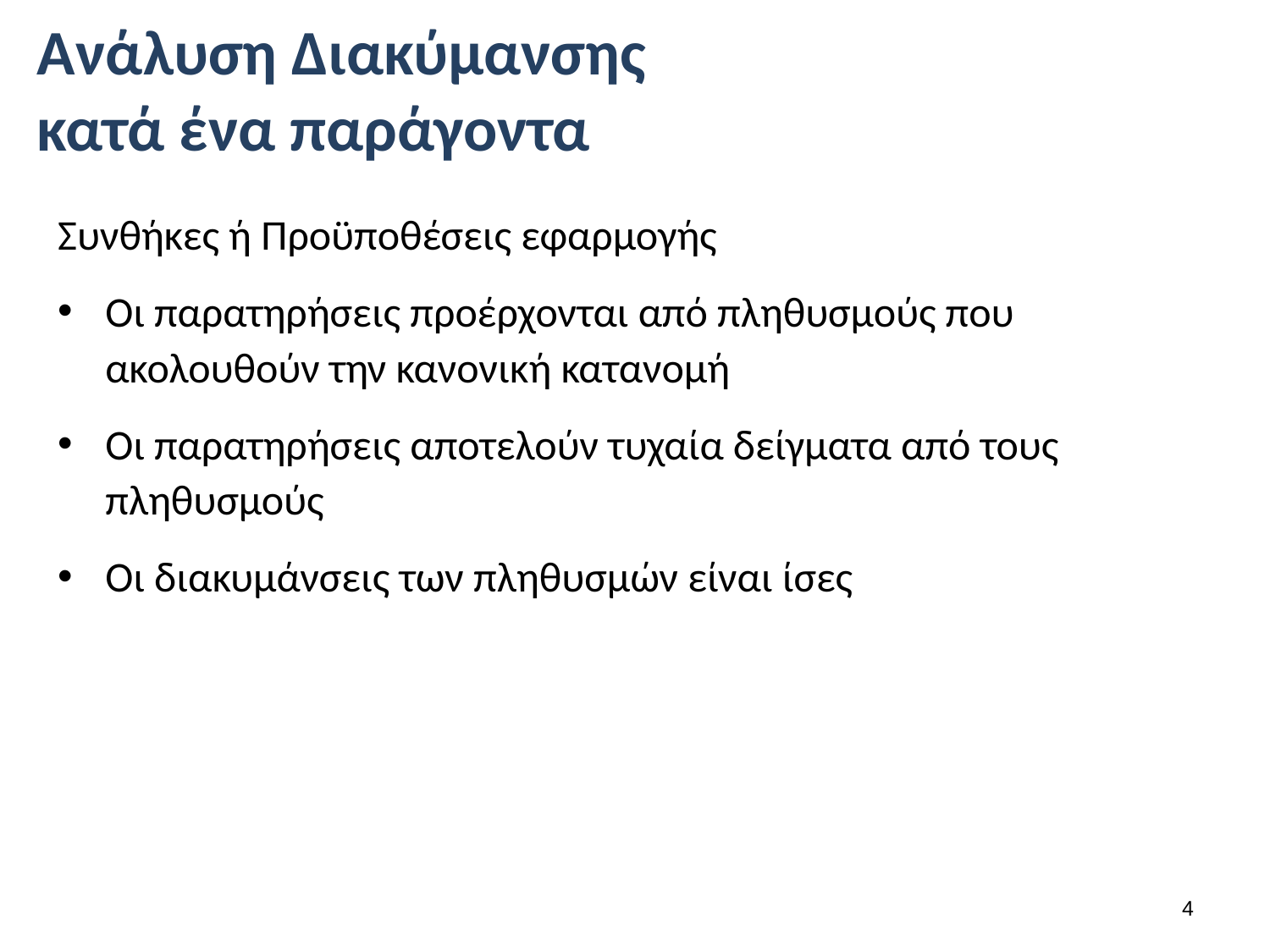

# Ανάλυση Διακύμανσης κατά ένα παράγοντα
Συνθήκες ή Προϋποθέσεις εφαρμογής
Οι παρατηρήσεις προέρχονται από πληθυσμούς που ακολουθούν την κανονική κατανομή
Οι παρατηρήσεις αποτελούν τυχαία δείγματα από τους πληθυσμούς
Οι διακυμάνσεις των πληθυσμών είναι ίσες

4